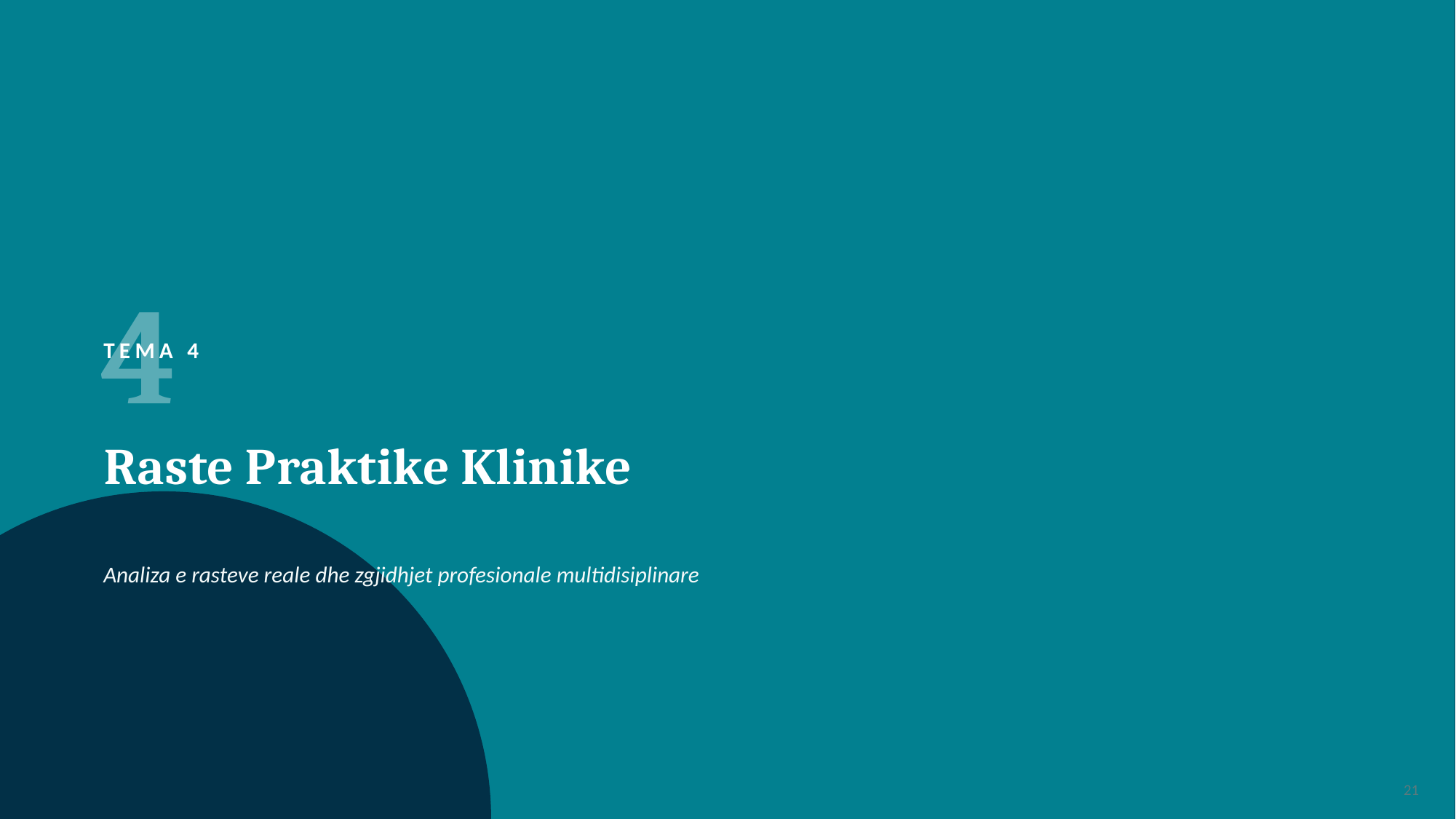

4
TEMA 4
Raste Praktike Klinike

Analiza e rasteve reale dhe zgjidhjet profesionale multidisiplinare
21